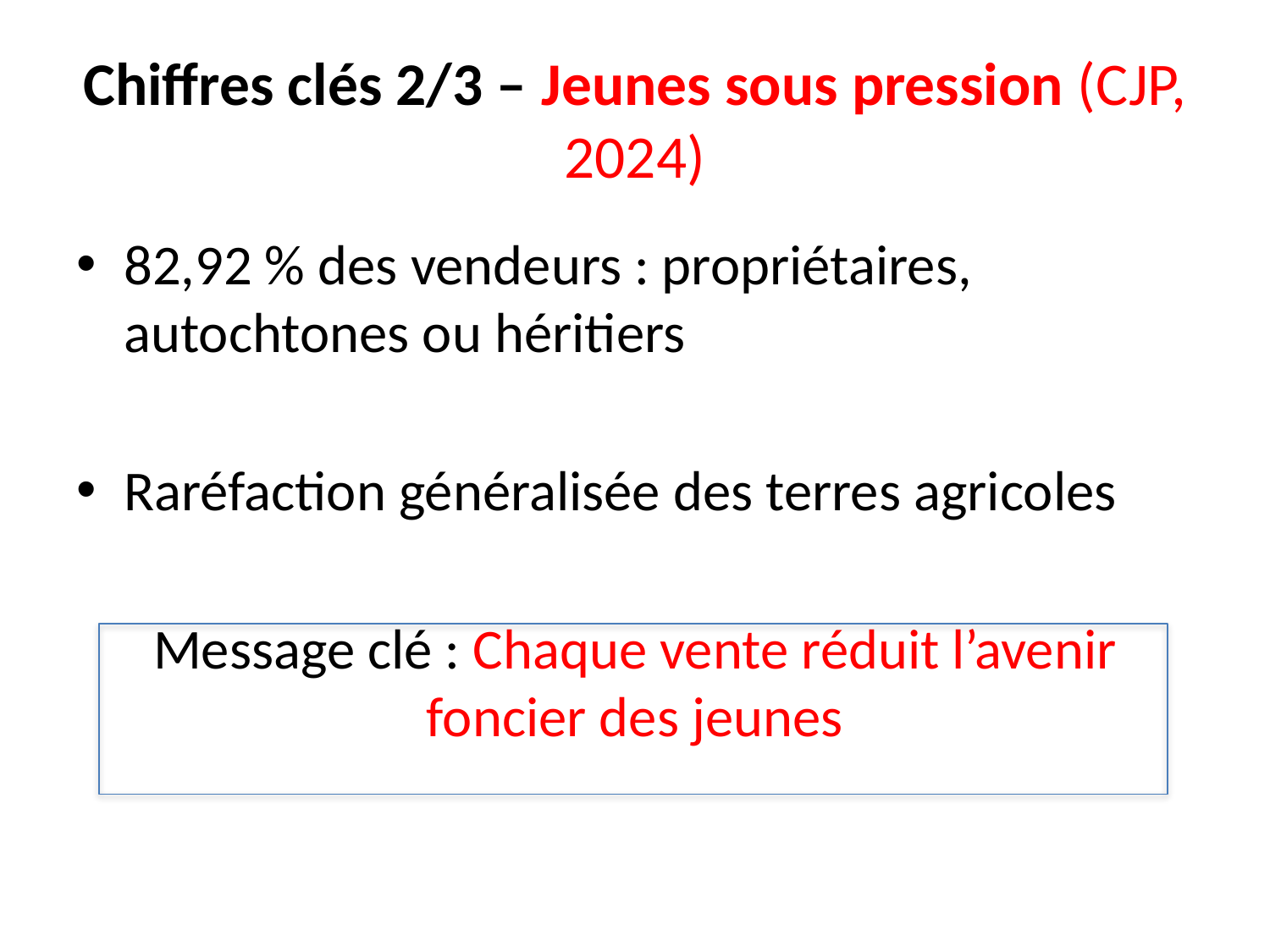

# Chiffres clés 2/3 – Jeunes sous pression (CJP, 2024)
82,92 % des vendeurs : propriétaires, autochtones ou héritiers

Raréfaction généralisée des terres agricoles

Message clé : Chaque vente réduit l’avenir foncier des jeunes